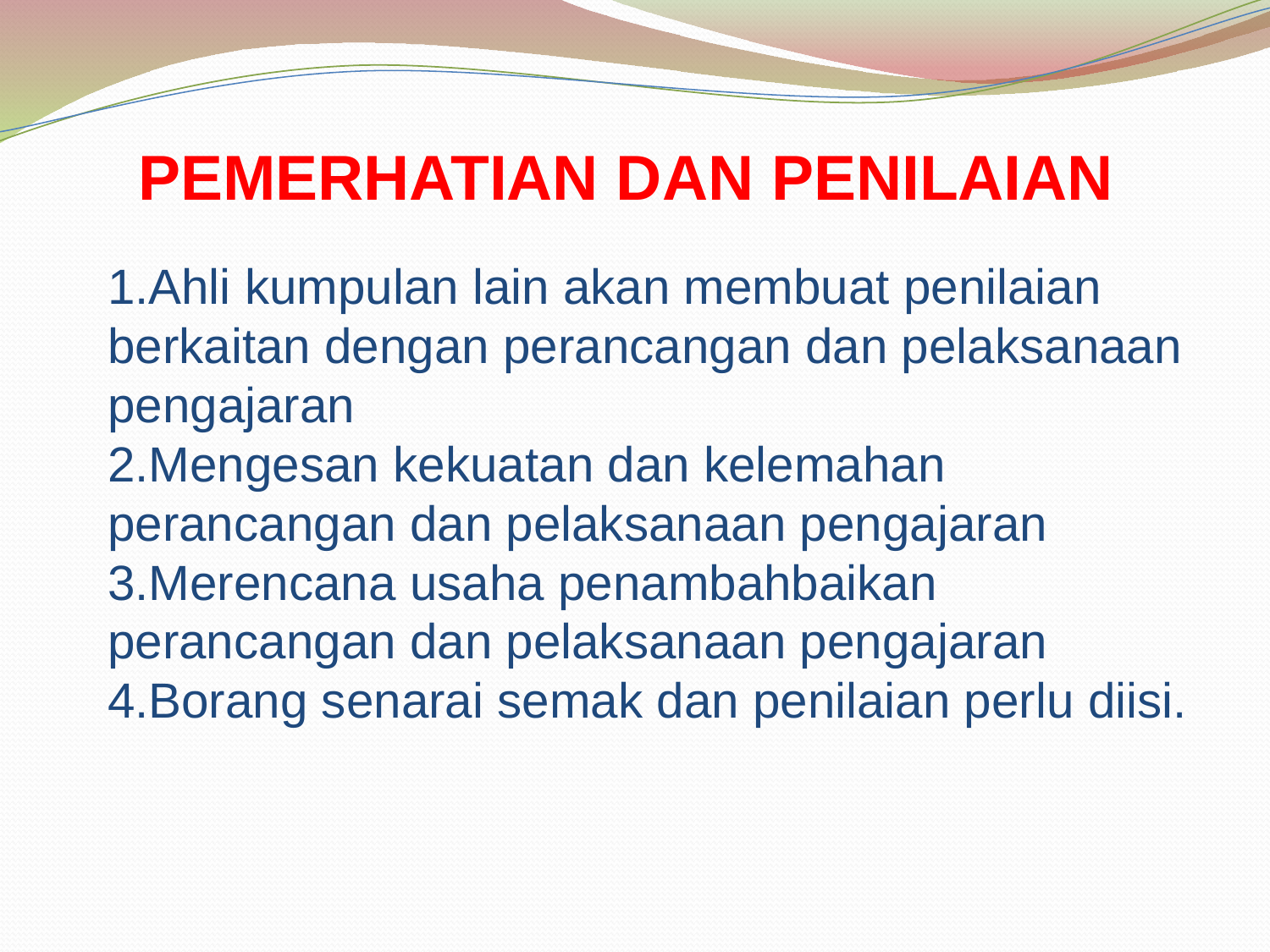

PEMERHATIAN DAN PENILAIAN
Ahli kumpulan lain akan membuat penilaian berkaitan dengan perancangan dan pelaksanaan pengajaran
Mengesan kekuatan dan kelemahan perancangan dan pelaksanaan pengajaran
Merencana usaha penambahbaikan perancangan dan pelaksanaan pengajaran
Borang senarai semak dan penilaian perlu diisi.